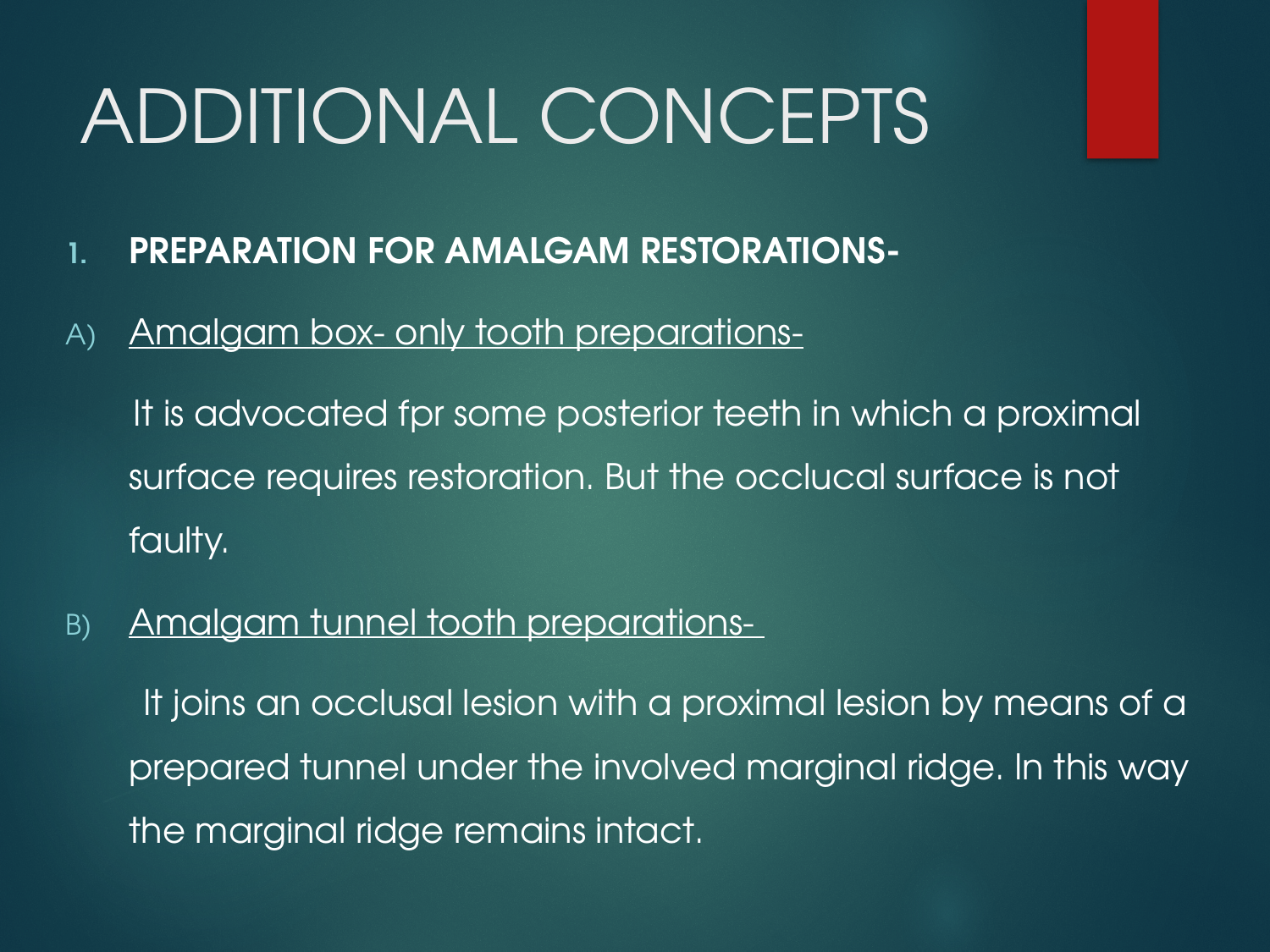

# ADDITIONAL CONCEPTS
PREPARATION FOR AMALGAM RESTORATIONS-
Amalgam box- only tooth preparations-
       It is advocated fpr some posterior teeth in which a proximal surface requires restoration. But the occlucal surface is not faulty.
Amalgam tunnel tooth preparations-
        It joins an occlusal lesion with a proximal lesion by means of a prepared tunnel under the involved marginal ridge. In this way the marginal ridge remains intact.